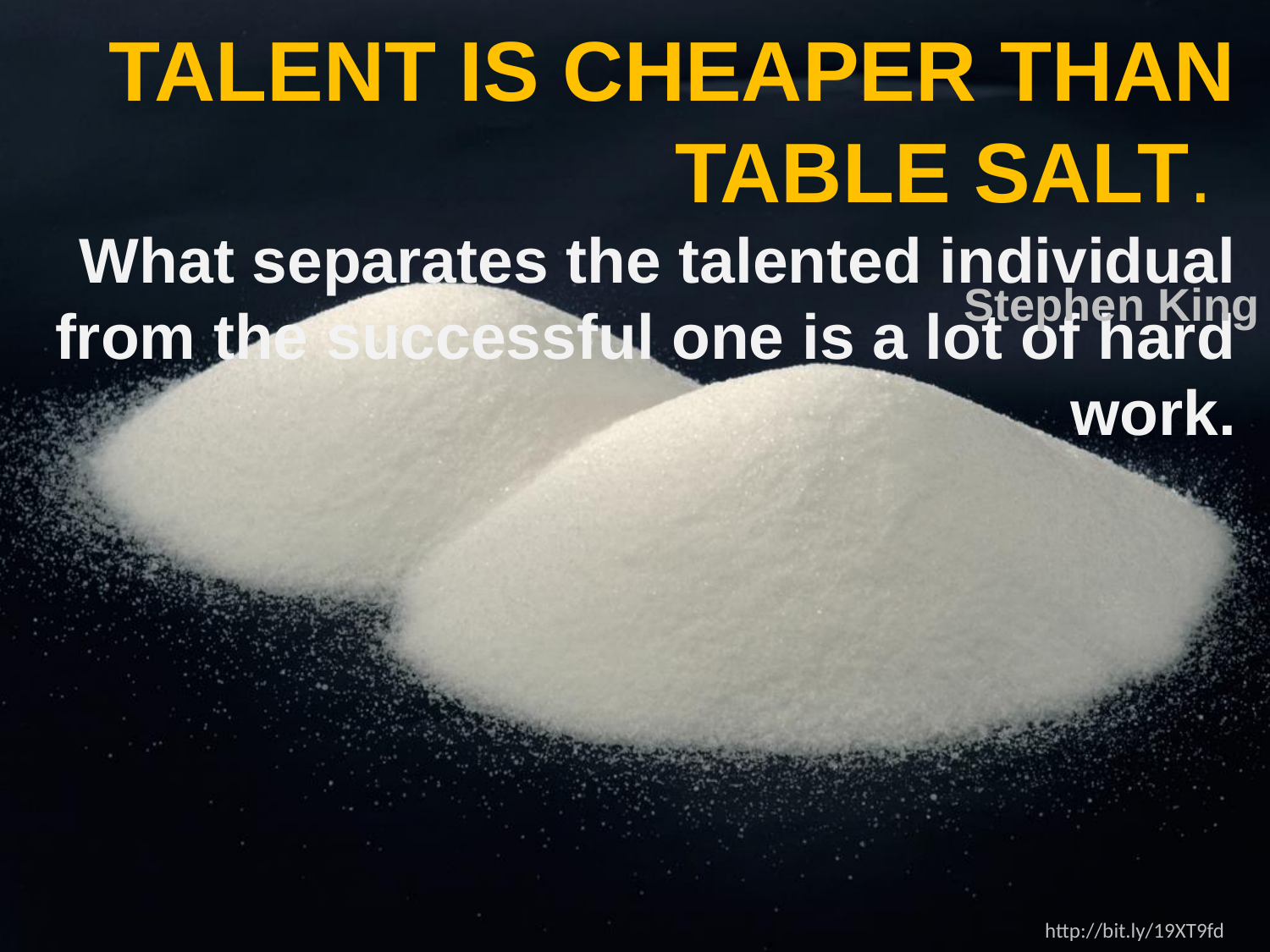

TALENT IS CHEAPER THAN TABLE SALT.
What separates the talented individual from the successful one is a lot of hard work.
Stephen King
http://bit.ly/19XT9fd